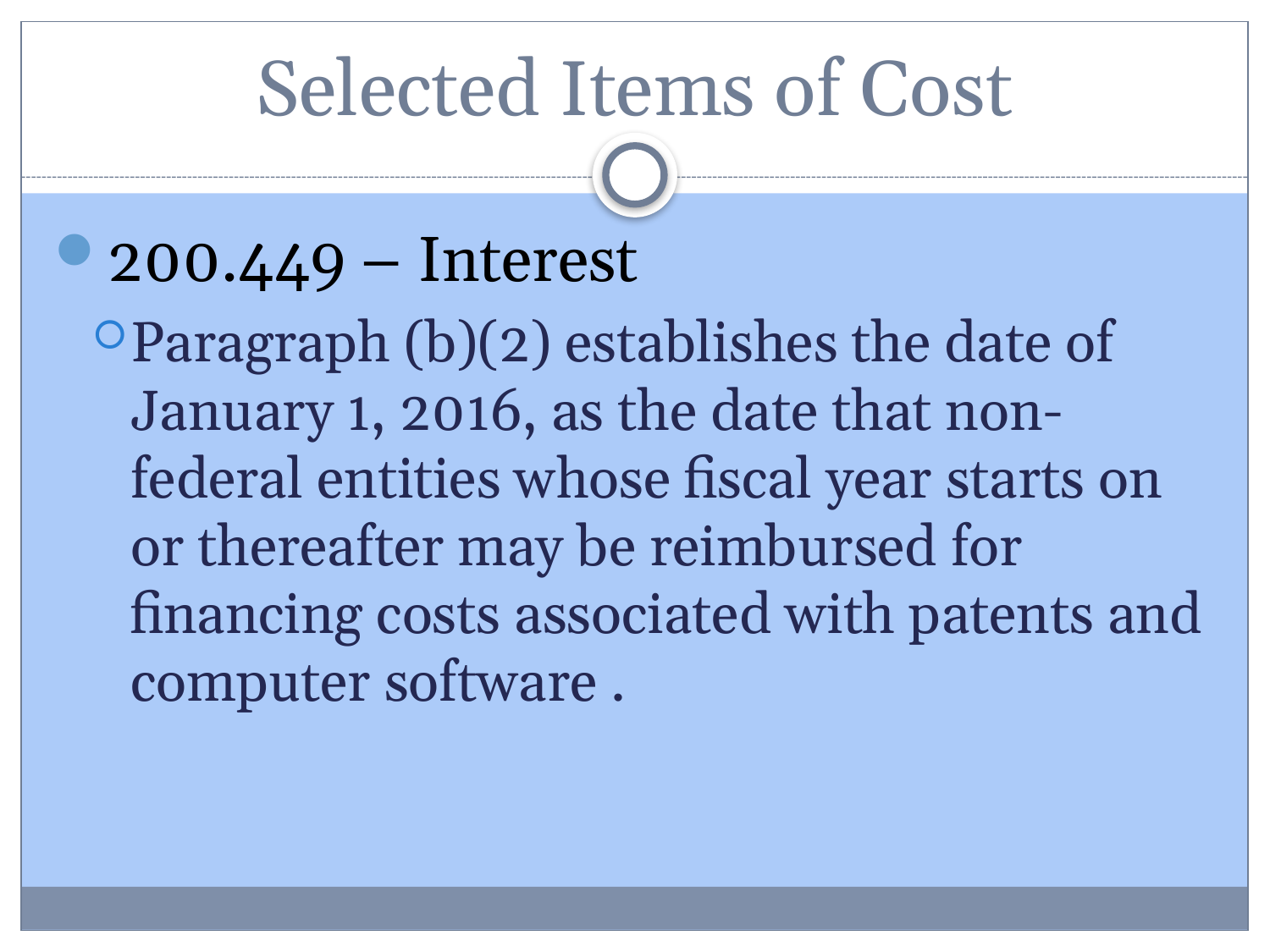

# Selected Items of Cost
200.449 – Interest
Paragraph (b)(2) establishes the date of January 1, 2016, as the date that non-federal entities whose fiscal year starts on or thereafter may be reimbursed for financing costs associated with patents and computer software .